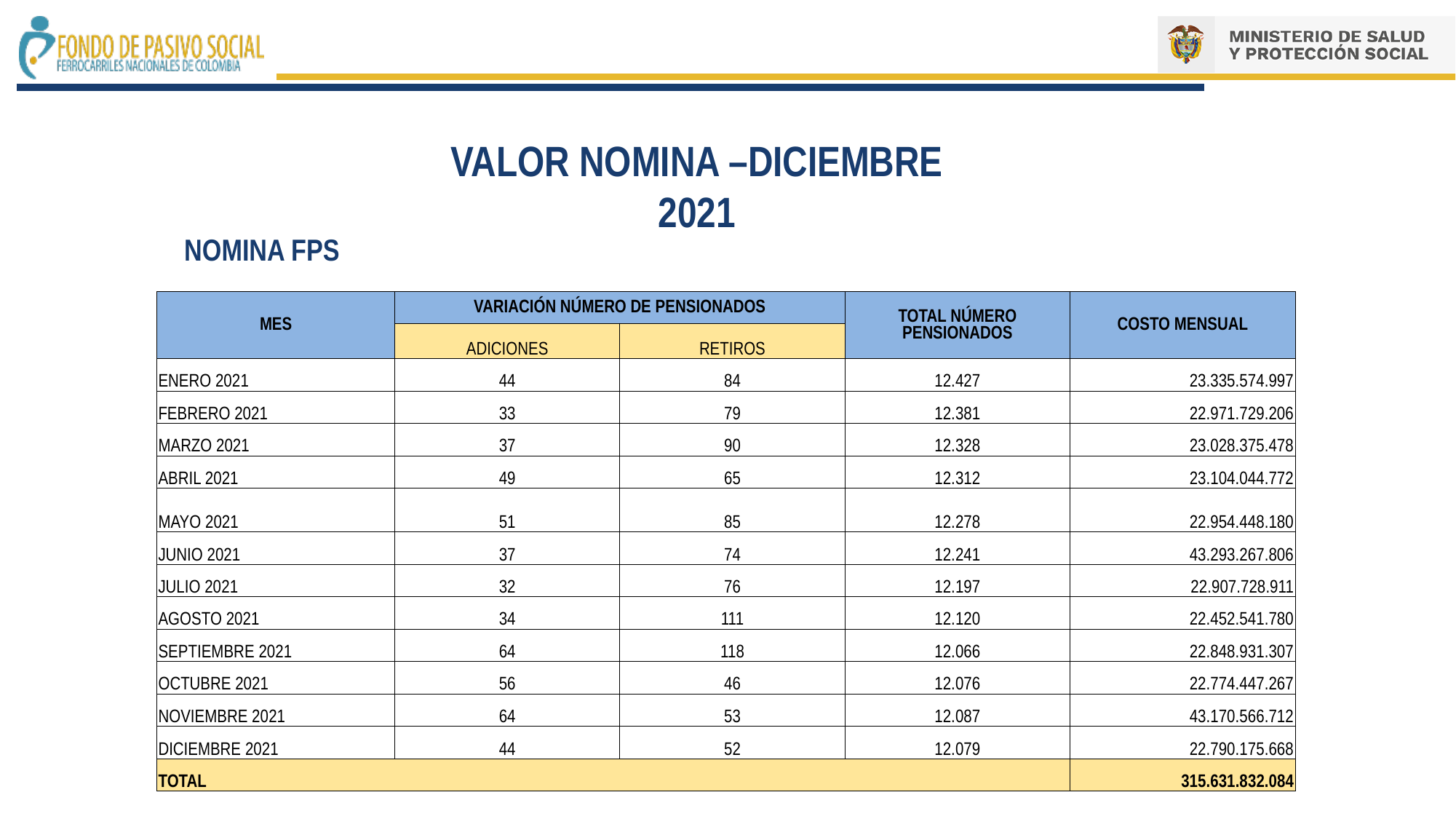

VALOR NOMINA –DICIEMBRE 2021
NOMINA FPS
| MES | VARIACIÓN NÚMERO DE PENSIONADOS |  | TOTAL NÚMERO PENSIONADOS | COSTO MENSUAL |
| --- | --- | --- | --- | --- |
|  | ADICIONES | RETIROS |  |  |
| ENERO 2021 | 44 | 84 | 12.427 | 23.335.574.997 |
| FEBRERO 2021 | 33 | 79 | 12.381 | 22.971.729.206 |
| MARZO 2021 | 37 | 90 | 12.328 | 23.028.375.478 |
| ABRIL 2021 | 49 | 65 | 12.312 | 23.104.044.772 |
| MAYO 2021 | 51 | 85 | 12.278 | 22.954.448.180 |
| JUNIO 2021 | 37 | 74 | 12.241 | 43.293.267.806 |
| JULIO 2021 | 32 | 76 | 12.197 | 22.907.728.911 |
| AGOSTO 2021 | 34 | 111 | 12.120 | 22.452.541.780 |
| SEPTIEMBRE 2021 | 64 | 118 | 12.066 | 22.848.931.307 |
| OCTUBRE 2021 | 56 | 46 | 12.076 | 22.774.447.267 |
| NOVIEMBRE 2021 | 64 | 53 | 12.087 | 43.170.566.712 |
| DICIEMBRE 2021 | 44 | 52 | 12.079 | 22.790.175.668 |
| TOTAL |  |  |  | 315.631.832.084 |